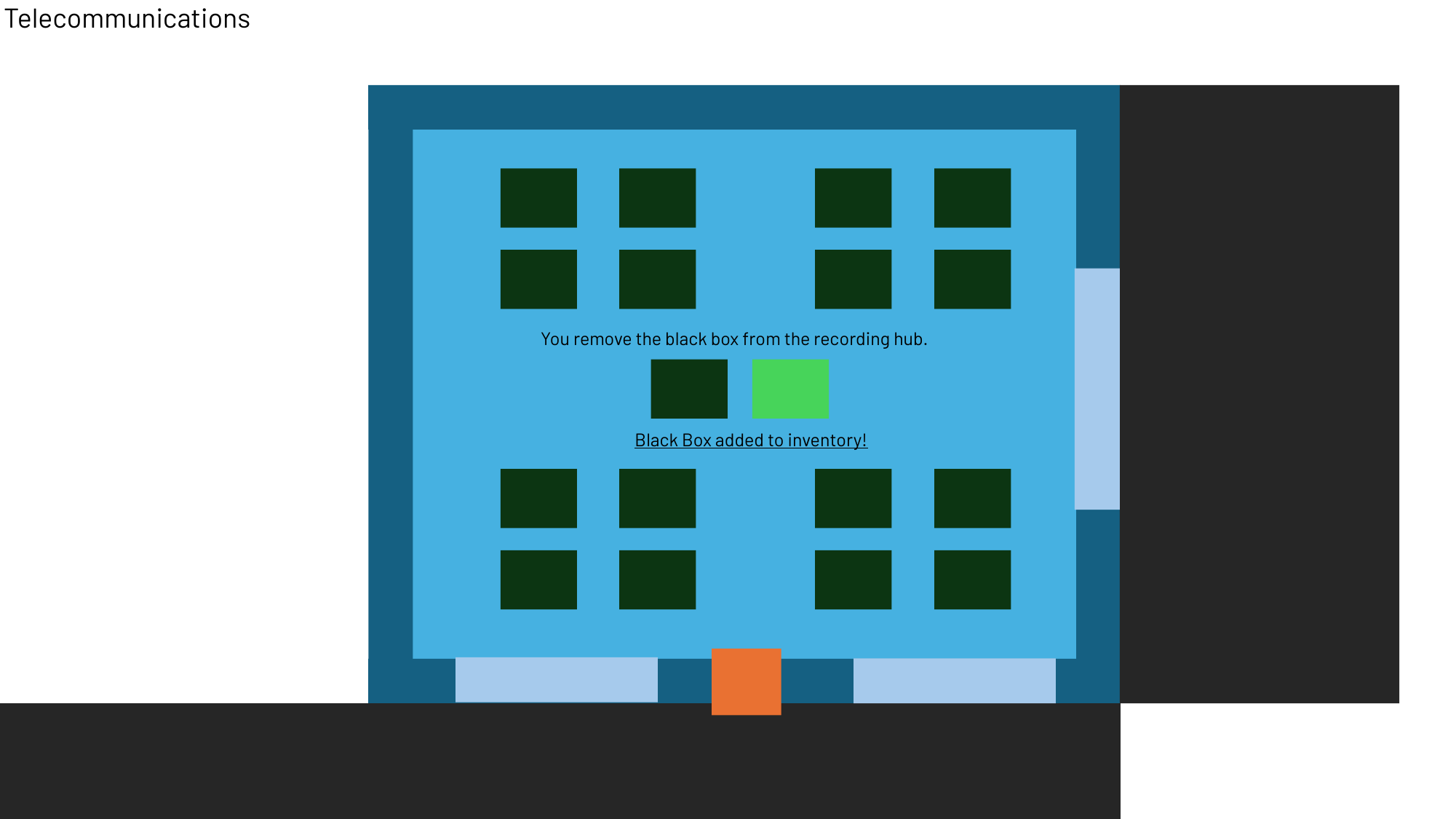

Telecommunications

You remove the black box from the recording hub.

Black Box added to inventory!